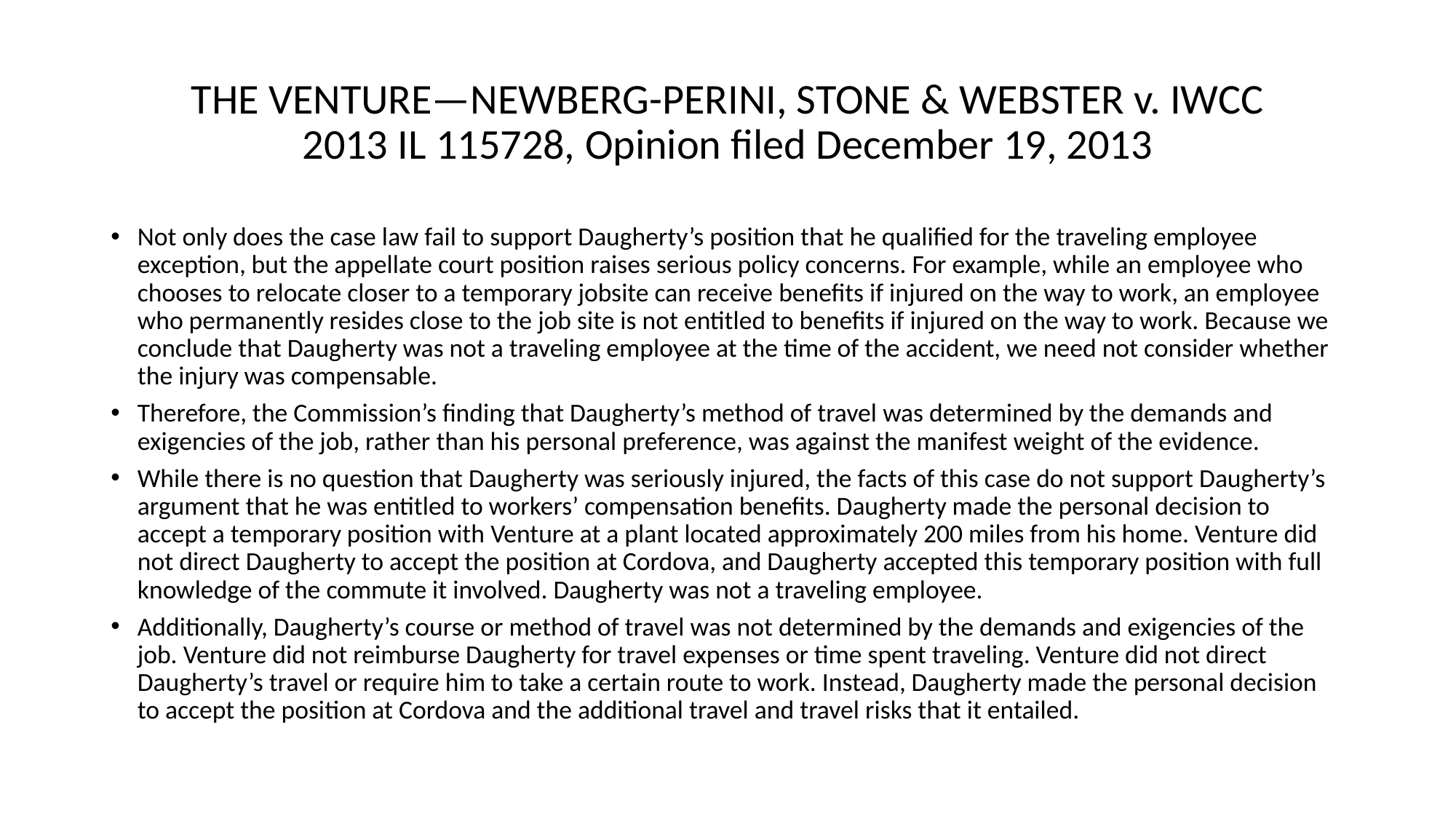

# THE VENTURE—NEWBERG-PERINI, STONE & WEBSTER v. IWCC 2013 IL 115728, Opinion filed December 19, 2013
Not only does the case law fail to support Daugherty’s position that he qualified for the traveling employee exception, but the appellate court position raises serious policy concerns. For example, while an employee who chooses to relocate closer to a temporary jobsite can receive benefits if injured on the way to work, an employee who permanently resides close to the job site is not entitled to benefits if injured on the way to work. Because we conclude that Daugherty was not a traveling employee at the time of the accident, we need not consider whether the injury was compensable.
Therefore, the Commission’s finding that Daugherty’s method of travel was determined by the demands and exigencies of the job, rather than his personal preference, was against the manifest weight of the evidence.
While there is no question that Daugherty was seriously injured, the facts of this case do not support Daugherty’s argument that he was entitled to workers’ compensation benefits. Daugherty made the personal decision to accept a temporary position with Venture at a plant located approximately 200 miles from his home. Venture did not direct Daugherty to accept the position at Cordova, and Daugherty accepted this temporary position with full knowledge of the commute it involved. Daugherty was not a traveling employee.
Additionally, Daugherty’s course or method of travel was not determined by the demands and exigencies of the job. Venture did not reimburse Daugherty for travel expenses or time spent traveling. Venture did not direct Daugherty’s travel or require him to take a certain route to work. Instead, Daugherty made the personal decision to accept the position at Cordova and the additional travel and travel risks that it entailed.